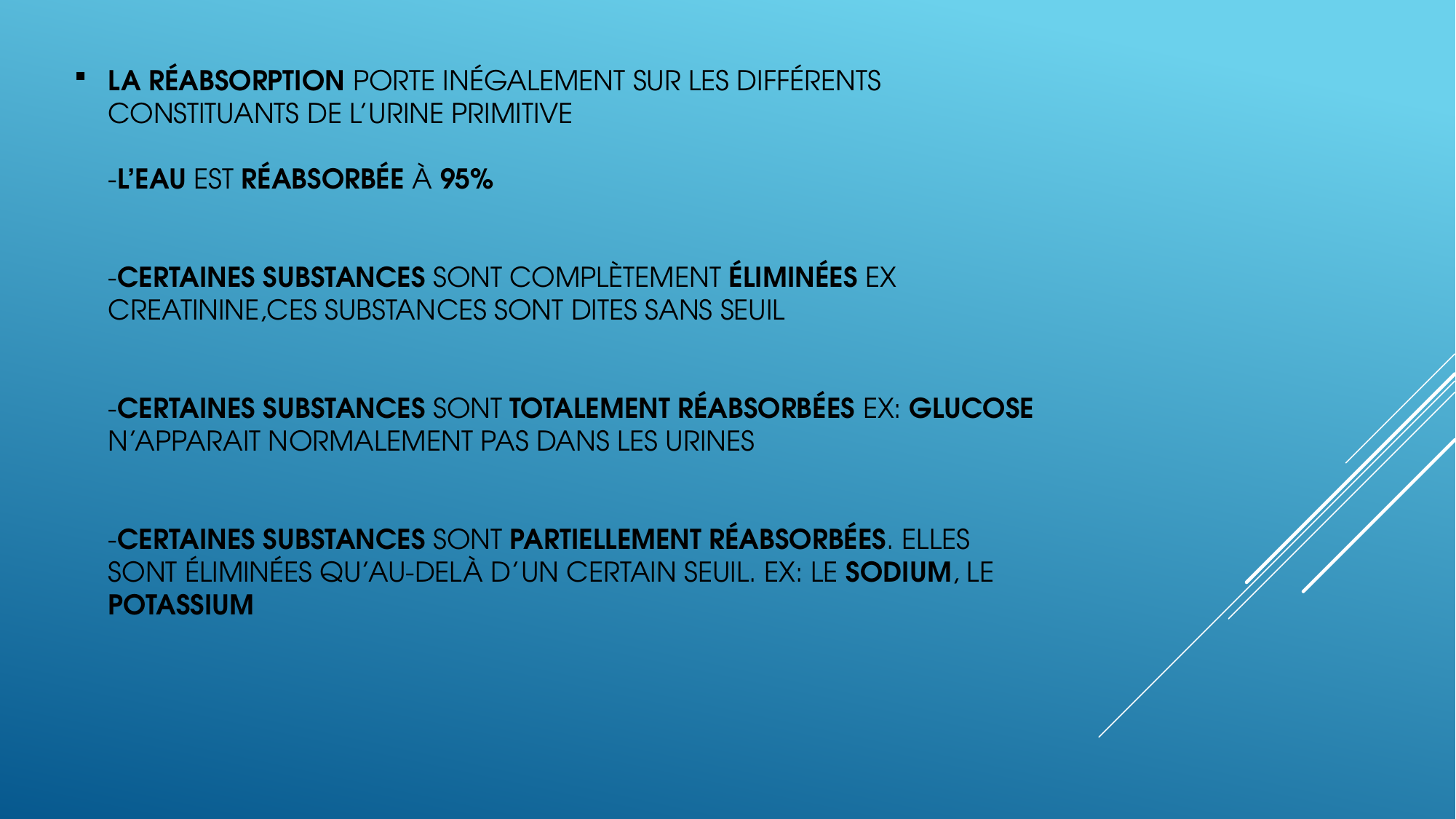

# La réabsorption porte inégalement sur les différents constituants de l’urine primitive -L’eau est réabsorbée à 95% -Certaines substances sont complètement éliminées ex creatinine,ces substances sont dites sans seuil -Certaines substances sont totalement réabsorbées ex: glucose n’apparait normalement pas dans les urines -Certaines substances sont partiellement réabsorbées. Elles sont éliminées qu’au-delà d’un certain seuil. Ex: le sodium, le potassium